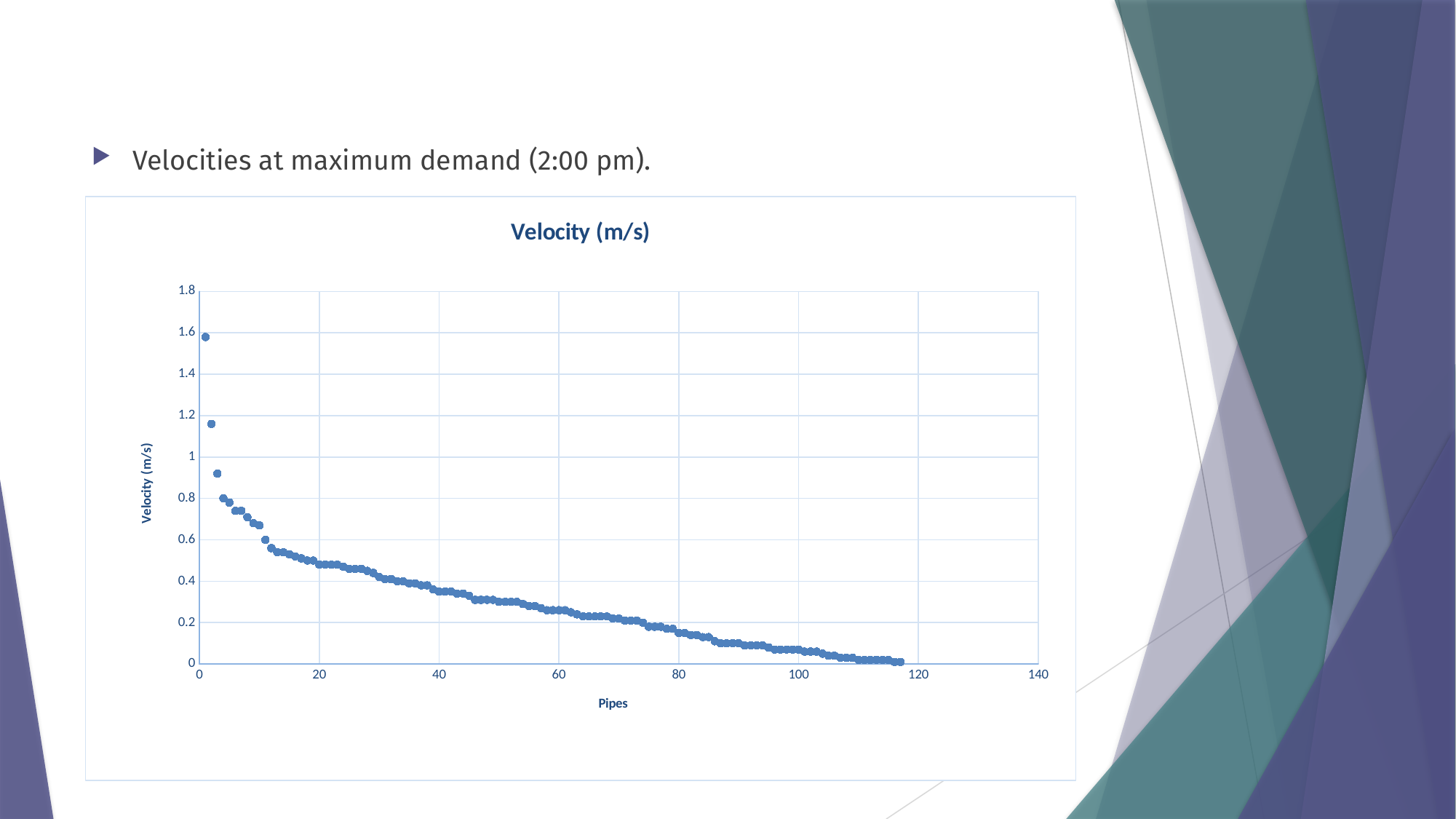

Velocities at maximum demand (2:00 pm).

### Chart:

| Category | Velocity (m/s) |
|---|---|